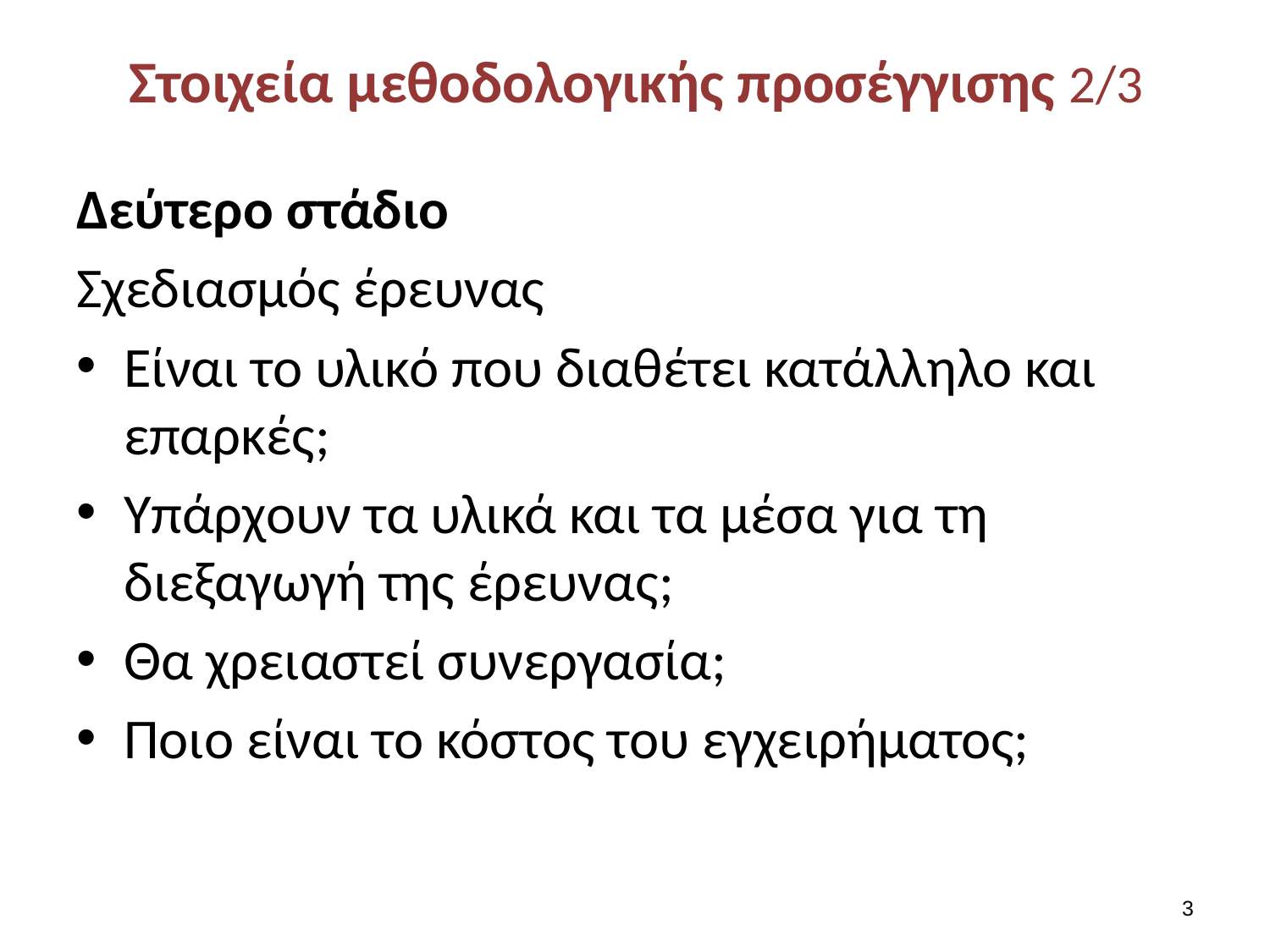

# Στοιχεία μεθοδολογικής προσέγγισης 2/3
Δεύτερο στάδιο
Σχεδιασμός έρευνας
Είναι το υλικό που διαθέτει κατάλληλο και επαρκές;
Υπάρχουν τα υλικά και τα μέσα για τη διεξαγωγή της έρευνας;
Θα χρειαστεί συνεργασία;
Ποιο είναι το κόστος του εγχειρήματος;

3